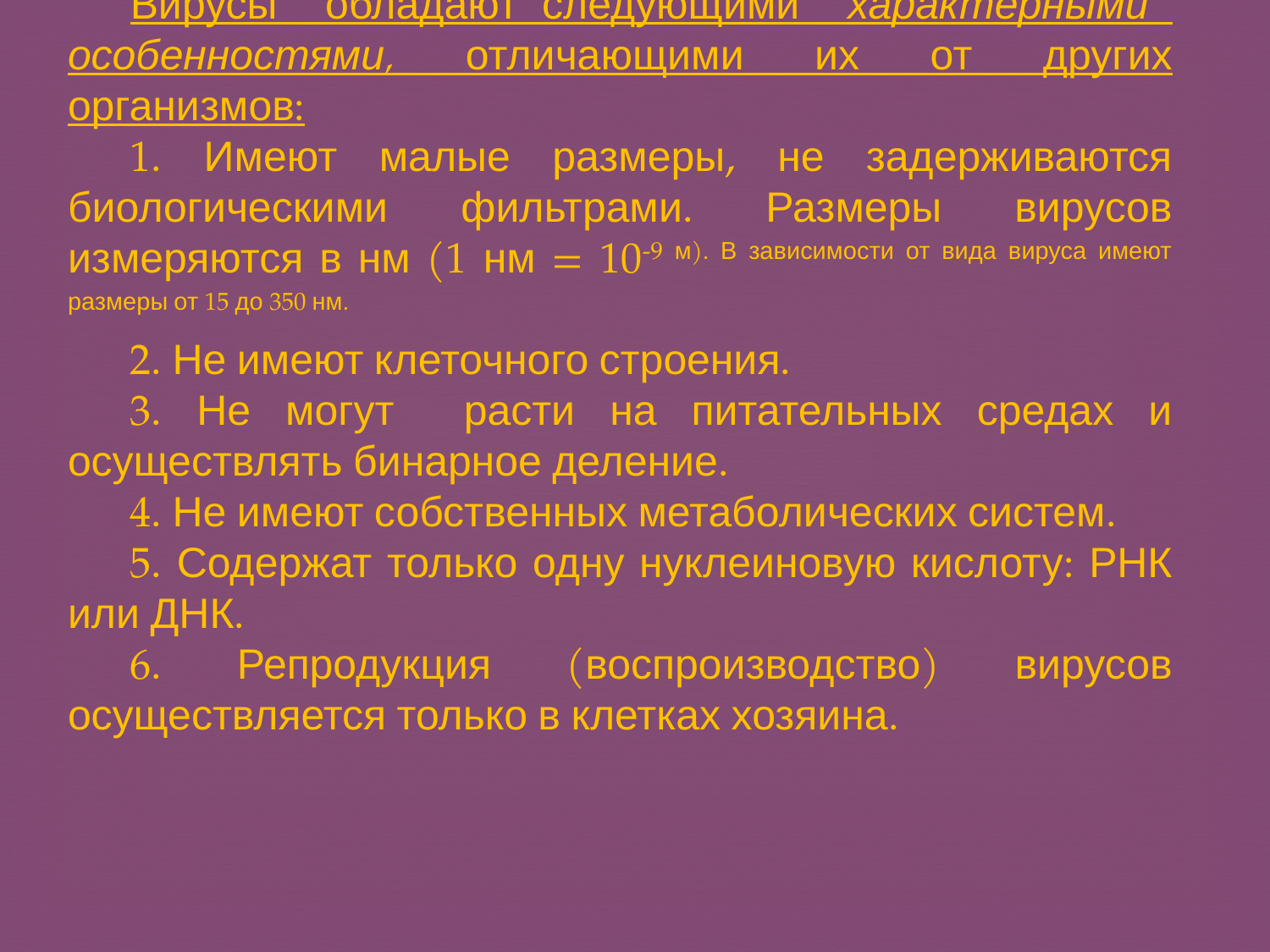

Вирусы  обладают следующими  характерными  особенностями, отличающими их от других организмов:
1. Имеют малые размеры, не задерживаются биологическими фильтрами. Размеры вирусов измеряются в нм (1 нм = 10-9 м). В зависимости от вида вируса имеют размеры от 15 до 350 нм.
2. Не имеют клеточного строения.
3. Не могут  расти на питательных средах и осуществлять бинарное деление.
4. Не имеют собственных метаболических систем.
5. Содержат только одну нуклеиновую кислоту: РНК или ДНК.
6. Репродукция (воспроизводство) вирусов осуществляется только в клетках хозяина.